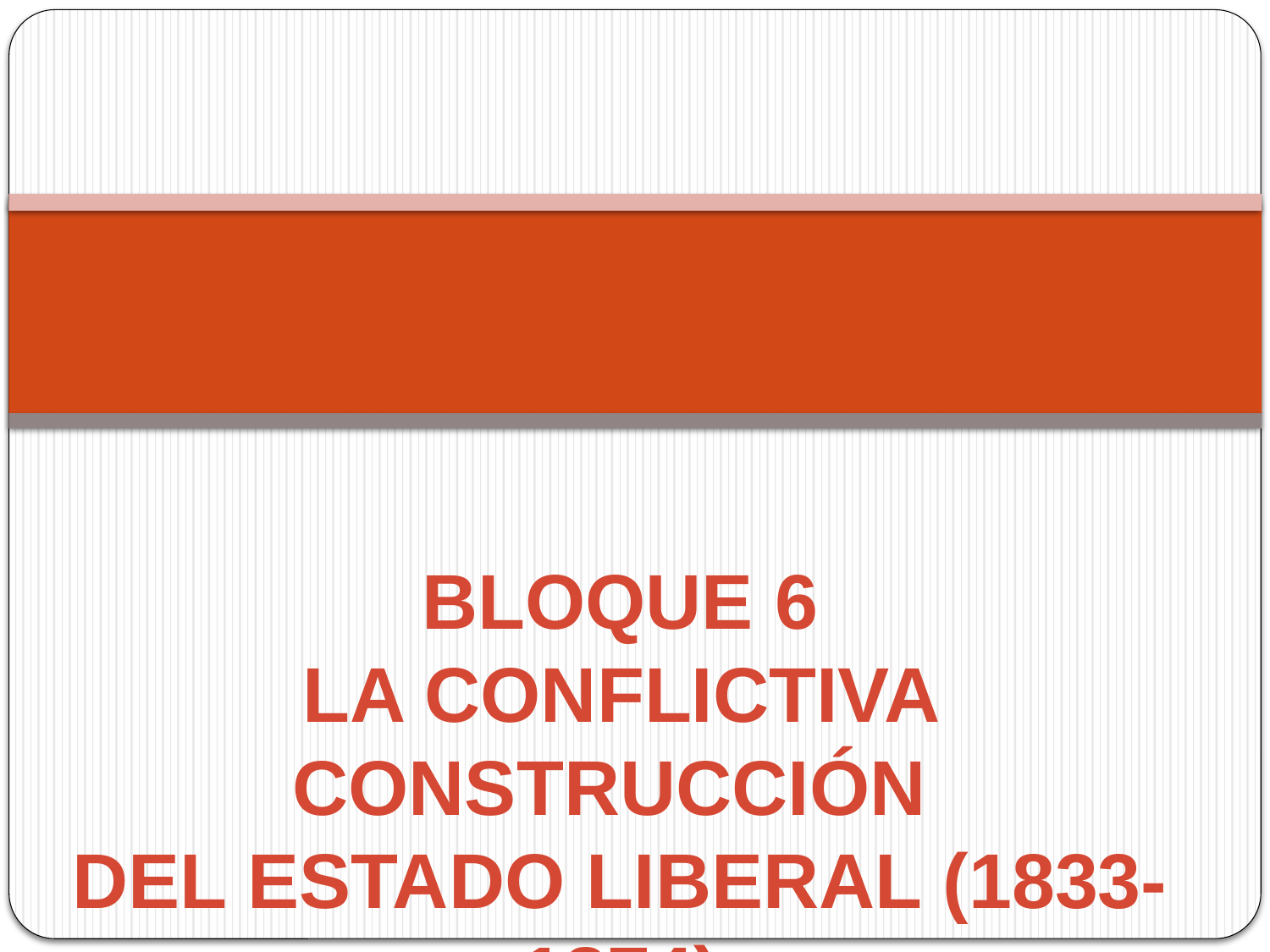

BLOQUE 6
LA CONFLICTIVA CONSTRUCCIÓN
DEL ESTADO LIBERAL (1833-1874)